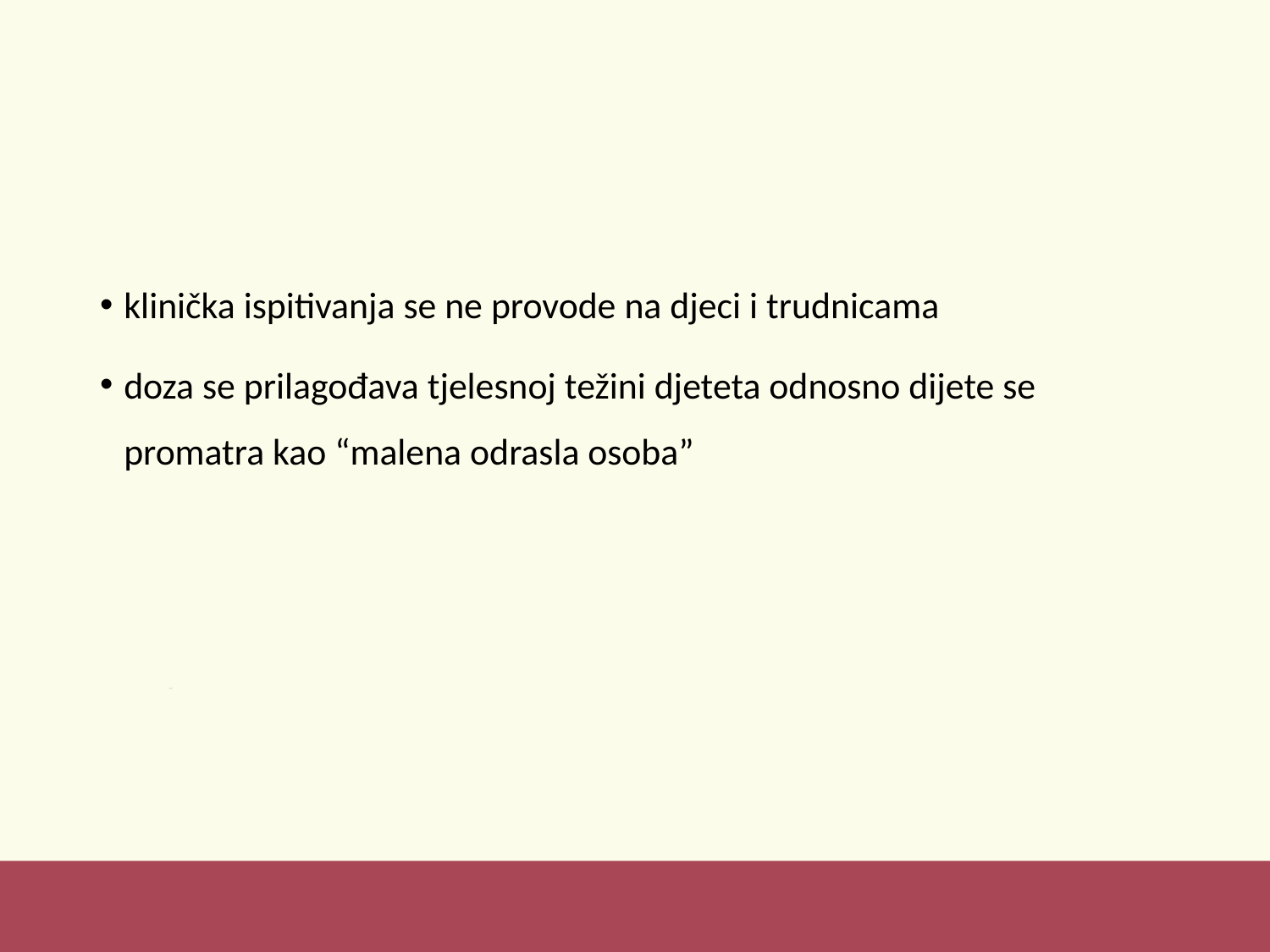

#
klinička ispitivanja se ne provode na djeci i trudnicama
doza se prilagođava tjelesnoj težini djeteta odnosno dijete se promatra kao “malena odrasla osoba”